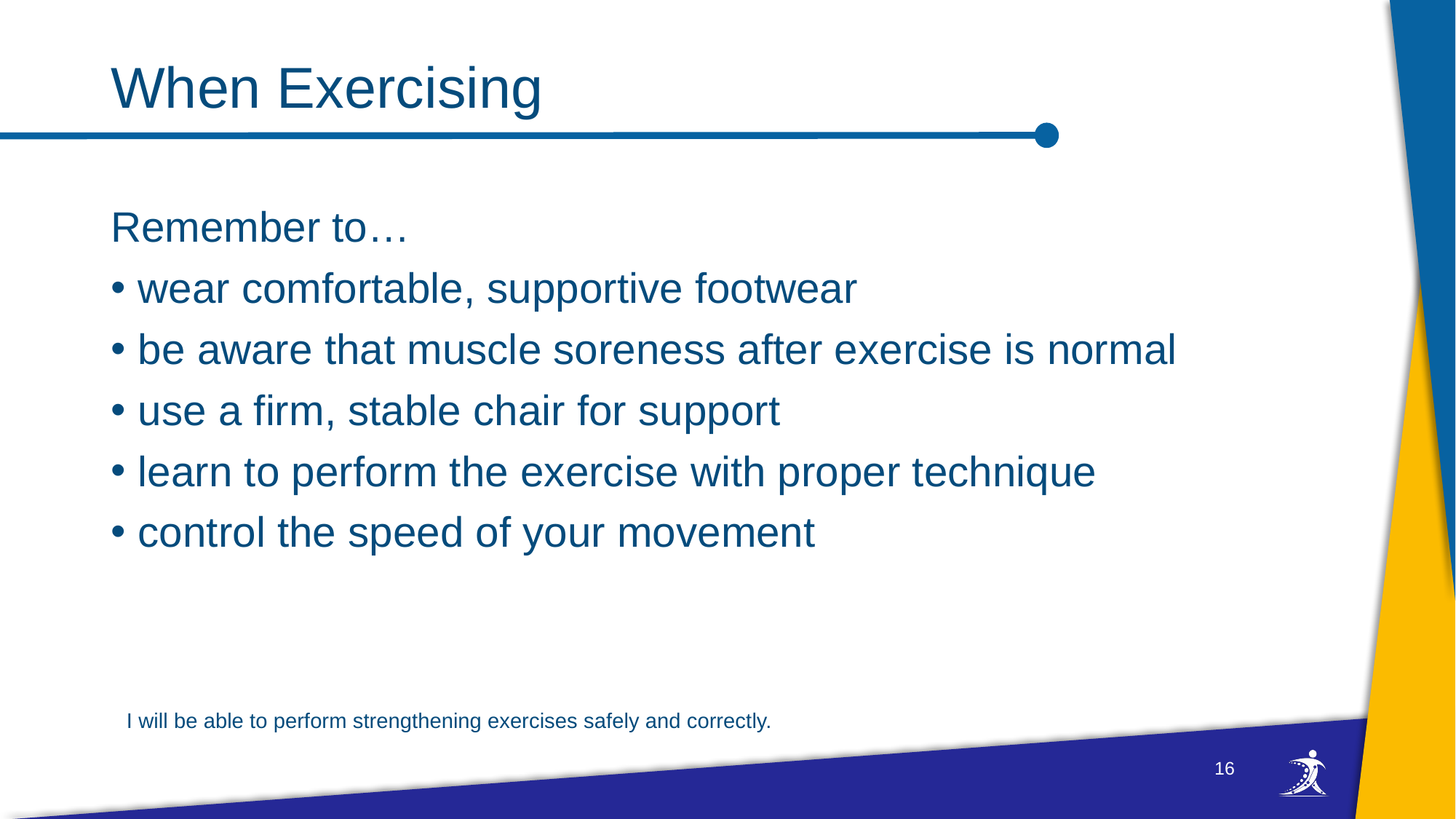

# When Exercising
Remember to…
wear comfortable, supportive footwear
be aware that muscle soreness after exercise is normal
use a firm, stable chair for support
learn to perform the exercise with proper technique
control the speed of your movement

I will be able to perform strengthening exercises safely and correctly.